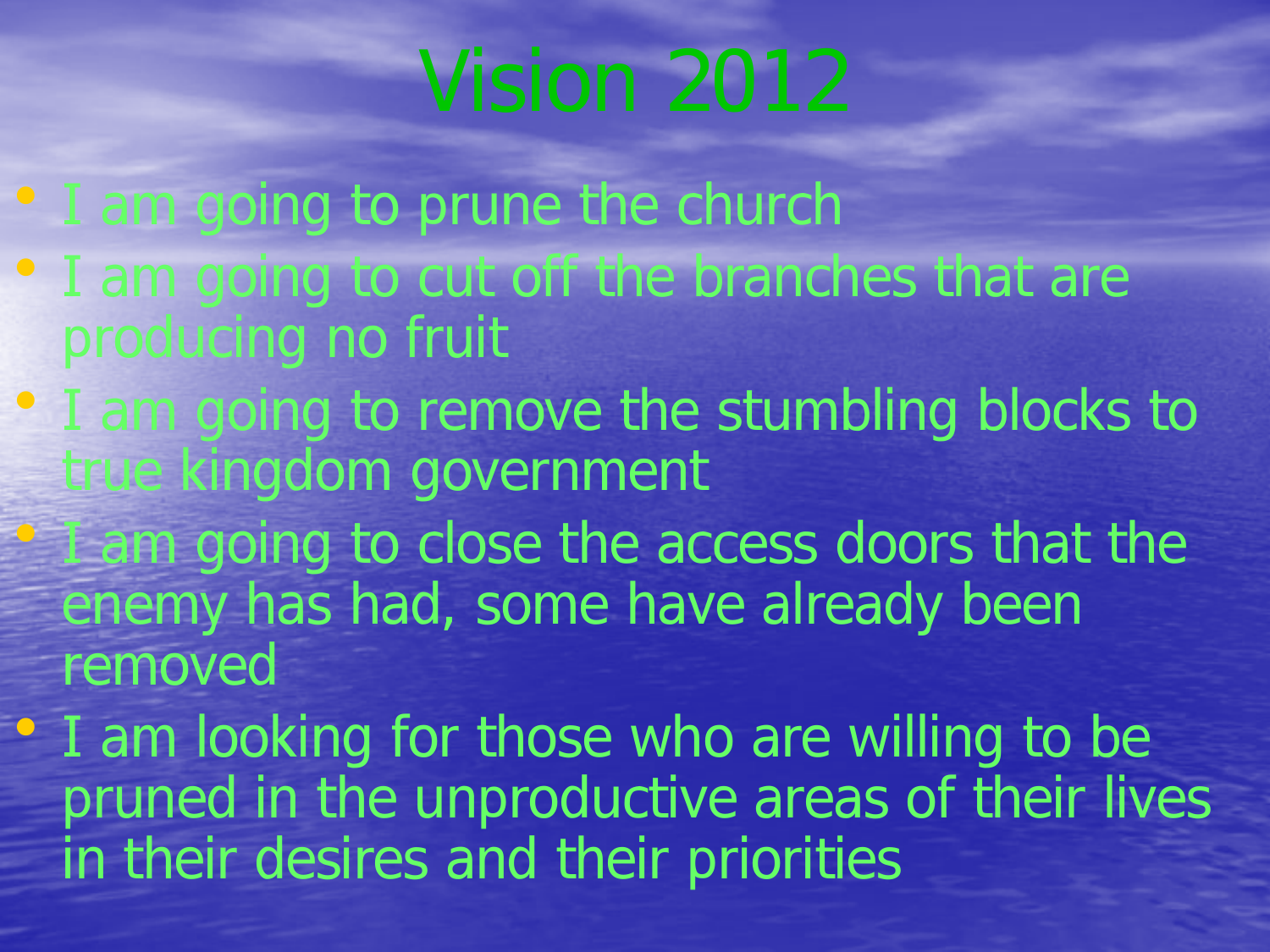

# Vision 2012
I am going to prune the church
I am going to cut off the branches that are producing no fruit
I am going to remove the stumbling blocks to true kingdom government
I am going to close the access doors that the enemy has had, some have already been removed
I am looking for those who are willing to be pruned in the unproductive areas of their lives in their desires and their priorities